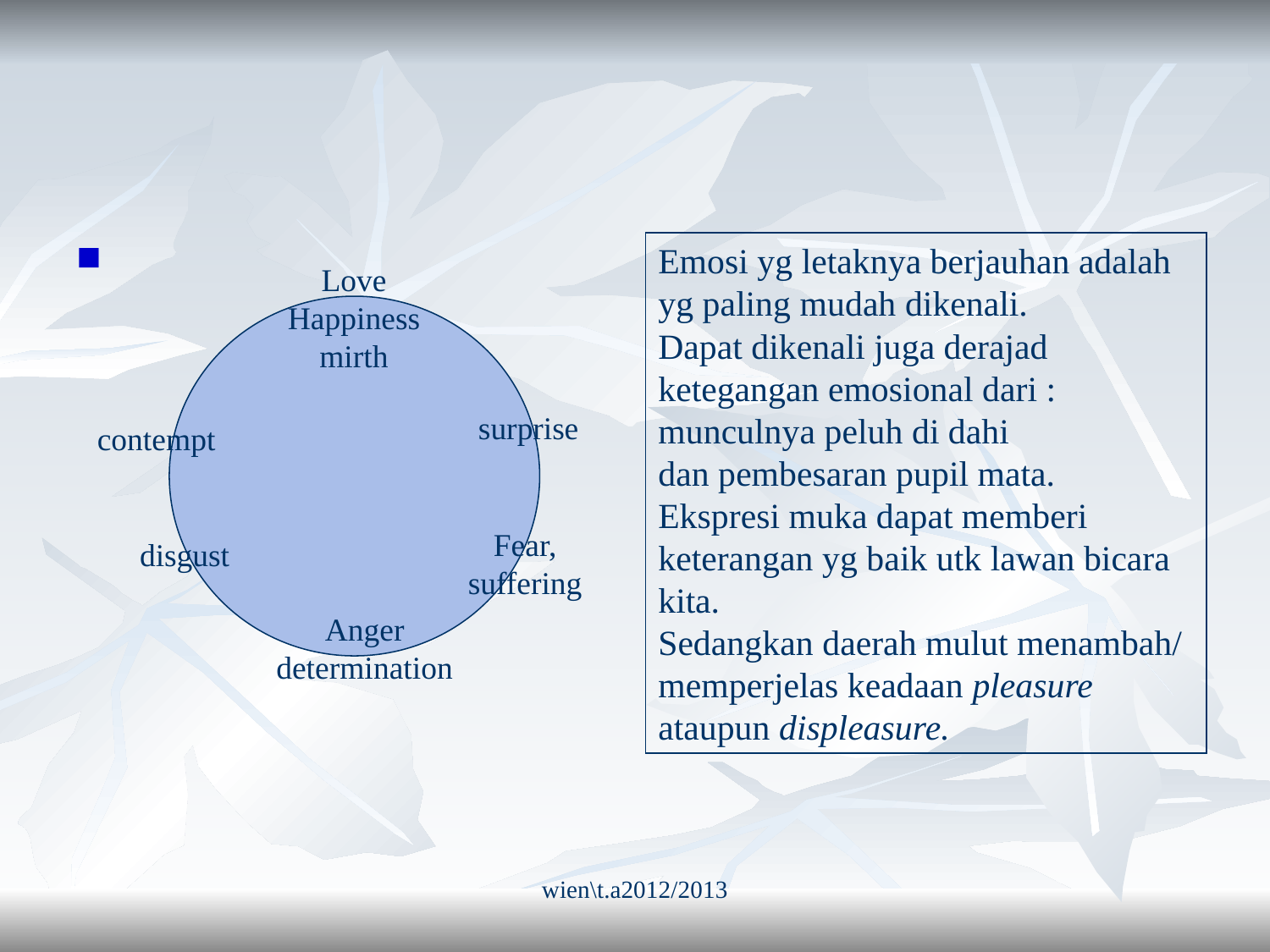

#

Emosi yg letaknya berjauhan adalah yg paling mudah dikenali.
Dapat dikenali juga derajad ketegangan emosional dari : munculnya peluh di dahi
dan pembesaran pupil mata.
Ekspresi muka dapat memberi keterangan yg baik utk lawan bicara kita.
Sedangkan daerah mulut menambah/ memperjelas keadaan pleasure ataupun displeasure.
Love
Happiness
mirth

surprise
contempt
Fear,
suffering
disgust
Anger
determination
wien\t.a2012/2013